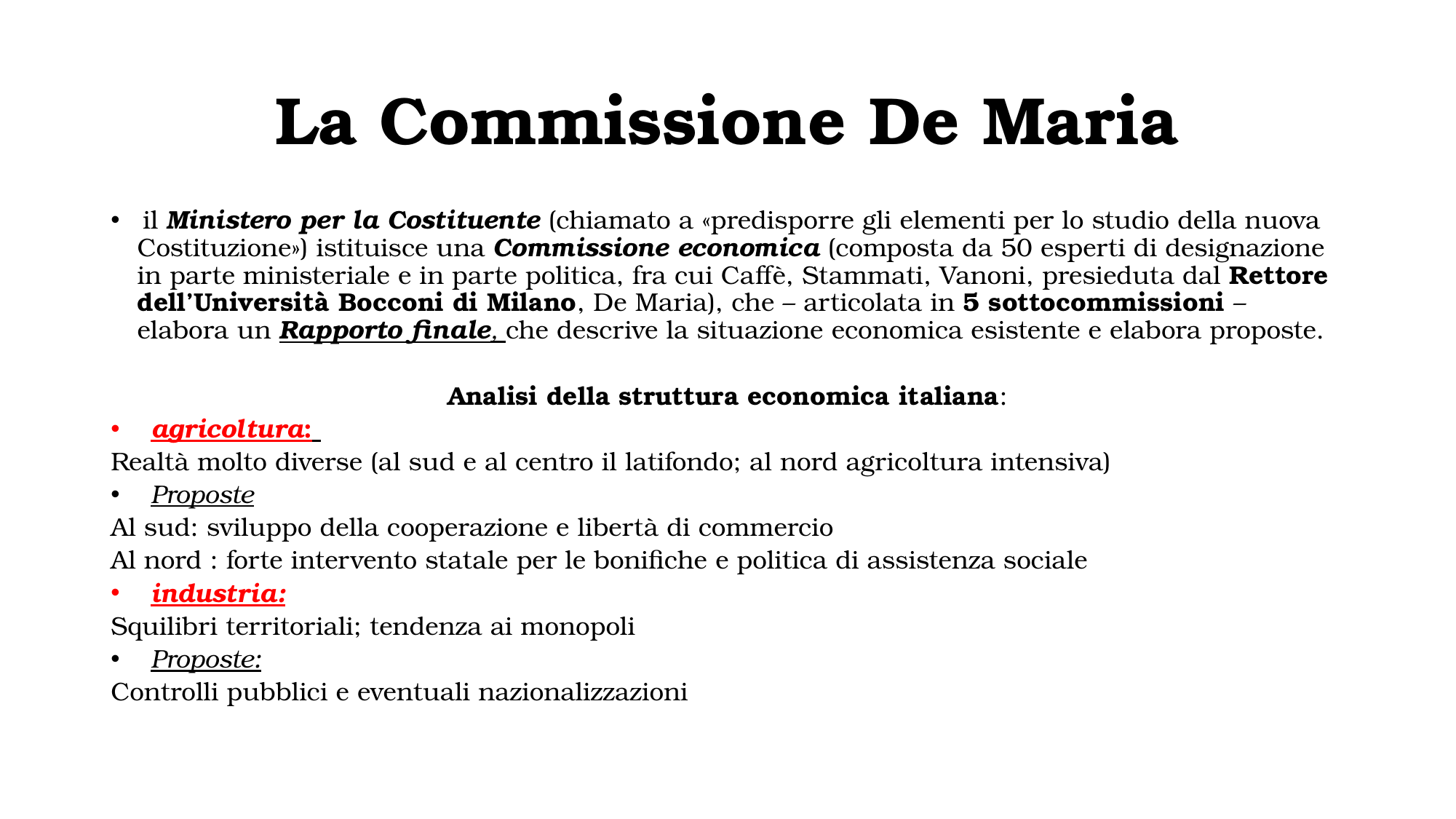

# La Commissione De Maria
 il Ministero per la Costituente (chiamato a «predisporre gli elementi per lo studio della nuova Costituzione») istituisce una Commissione economica (composta da 50 esperti di designazione in parte ministeriale e in parte politica, fra cui Caffè, Stammati, Vanoni, presieduta dal Rettore dell’Università Bocconi di Milano, De Maria), che – articolata in 5 sottocommissioni – elabora un Rapporto finale, che descrive la situazione economica esistente e elabora proposte.

Analisi della struttura economica italiana:
agricoltura:
Realtà molto diverse (al sud e al centro il latifondo; al nord agricoltura intensiva)
Proposte
Al sud: sviluppo della cooperazione e libertà di commercio
Al nord : forte intervento statale per le bonifiche e politica di assistenza sociale
industria:
Squilibri territoriali; tendenza ai monopoli
Proposte:
Controlli pubblici e eventuali nazionalizzazioni